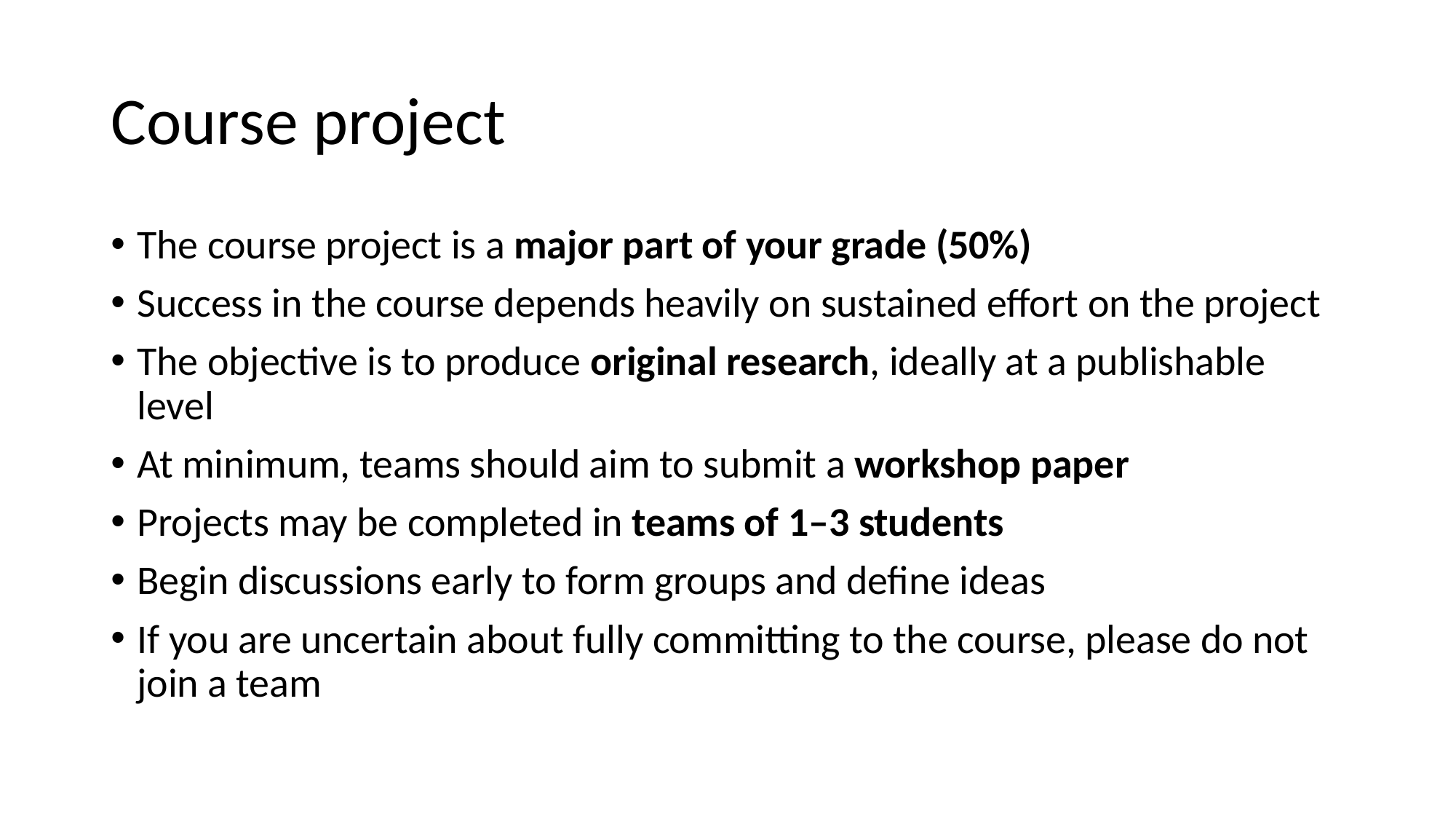

# Course project
The course project is a major part of your grade (50%)
Success in the course depends heavily on sustained effort on the project
The objective is to produce original research, ideally at a publishable level
At minimum, teams should aim to submit a workshop paper
Projects may be completed in teams of 1–3 students
Begin discussions early to form groups and define ideas
If you are uncertain about fully committing to the course, please do not join a team